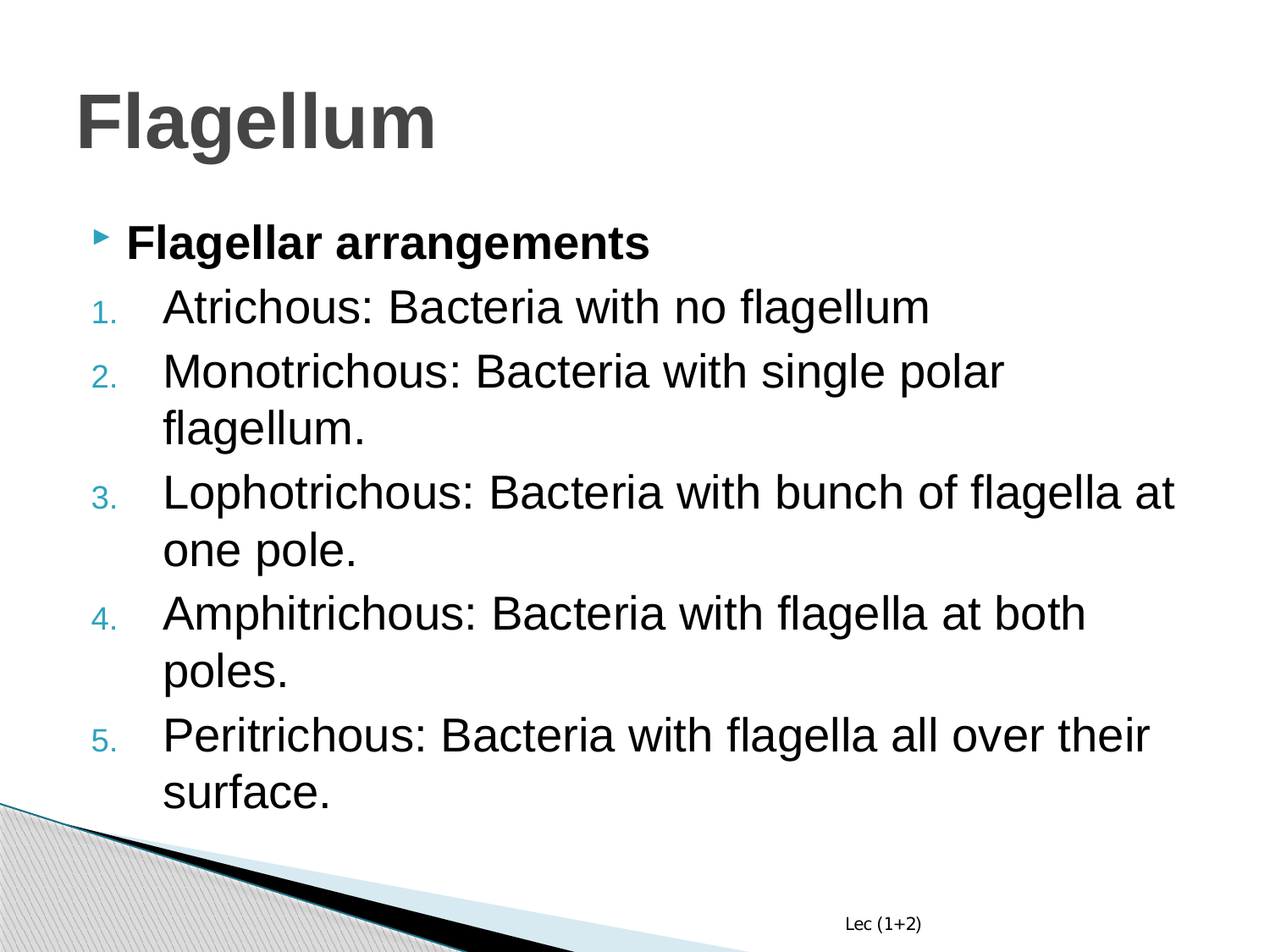

# Flagellum
Flagellar arrangements
Atrichous: Bacteria with no flagellum
Monotrichous: Bacteria with single polar flagellum.
Lophotrichous: Bacteria with bunch of flagella at one pole.
Amphitrichous: Bacteria with flagella at both poles.
Peritrichous: Bacteria with flagella all over their surface.
Lec (1+2)